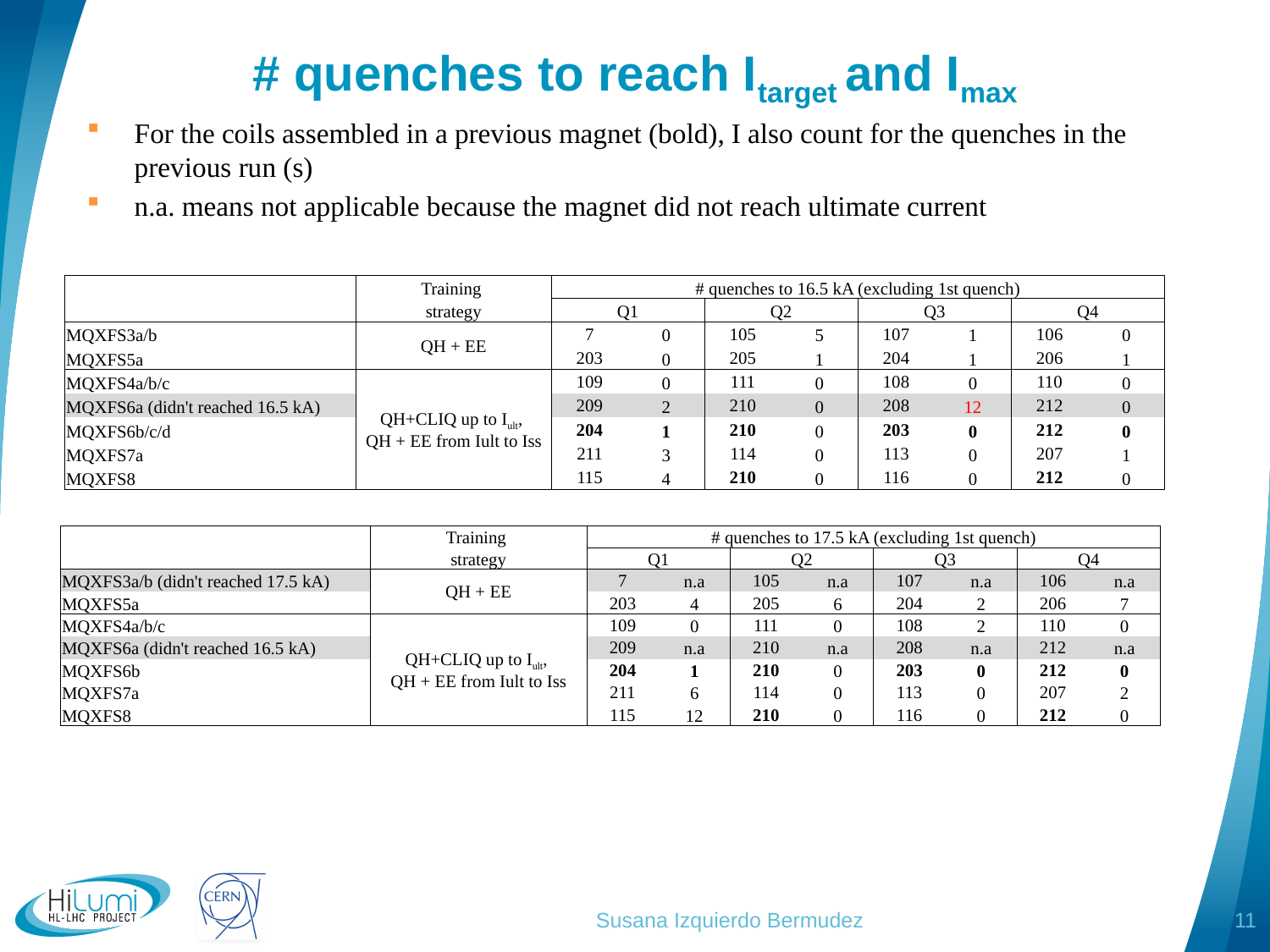

# # quenches to reach Itarget and Imax
For the coils assembled in a previous magnet (bold), I also count for the quenches in the previous run (s)
n.a. means not applicable because the magnet did not reach ultimate current

|  | Training | # quenches to 16.5 kA (excluding 1st quench) |  |  |  |  |  |  |  |
| --- | --- | --- | --- | --- | --- | --- | --- | --- | --- |
|  | strategy | Q1 |  | Q2 |  | Q3 |  | Q4 |  |
| MQXFS3a/b | QH + EE | 7 | 0 | 105 | 5 | 107 | 1 | 106 | 0 |
| MQXFS5a |  | 203 | 0 | 205 | 1 | 204 | 1 | 206 | 1 |
| MQXFS4a/b/c | QH+CLIQ up to Iult, QH + EE from Iult to Iss | 109 | 0 | 111 | 0 | 108 | 0 | 110 | 0 |
| MQXFS6a (didn't reached 16.5 kA) |  | 209 | 2 | 210 | 0 | 208 | 12 | 212 | 0 |
| MQXFS6b/c/d |  | 204 | 1 | 210 | 0 | 203 | 0 | 212 | 0 |
| MQXFS7a |  | 211 | 3 | 114 | 0 | 113 | 0 | 207 | 1 |
| MQXFS8 |  | 115 | 4 | 210 | 0 | 116 | 0 | 212 | 0 |
|  | Training | # quenches to 17.5 kA (excluding 1st quench) |  |  |  |  |  |  |  |
| --- | --- | --- | --- | --- | --- | --- | --- | --- | --- |
|  | strategy | Q1 |  | Q2 |  | Q3 |  | Q4 |  |
| MQXFS3a/b (didn't reached 17.5 kA) | QH + EE | 7 | n.a | 105 | n.a | 107 | n.a | 106 | n.a |
| MQXFS5a |  | 203 | 4 | 205 | 6 | 204 | 2 | 206 | 7 |
| MQXFS4a/b/c | QH+CLIQ up to Iult, QH + EE from Iult to Iss | 109 | 0 | 111 | 0 | 108 | 2 | 110 | 0 |
| MQXFS6a (didn't reached 16.5 kA) |  | 209 | n.a | 210 | n.a | 208 | n.a | 212 | n.a |
| MQXFS6b |  | 204 | 1 | 210 | 0 | 203 | 0 | 212 | 0 |
| MQXFS7a |  | 211 | 6 | 114 | 0 | 113 | 0 | 207 | 2 |
| MQXFS8 |  | 115 | 12 | 210 | 0 | 116 | 0 | 212 | 0 |
Susana Izquierdo Bermudez
11